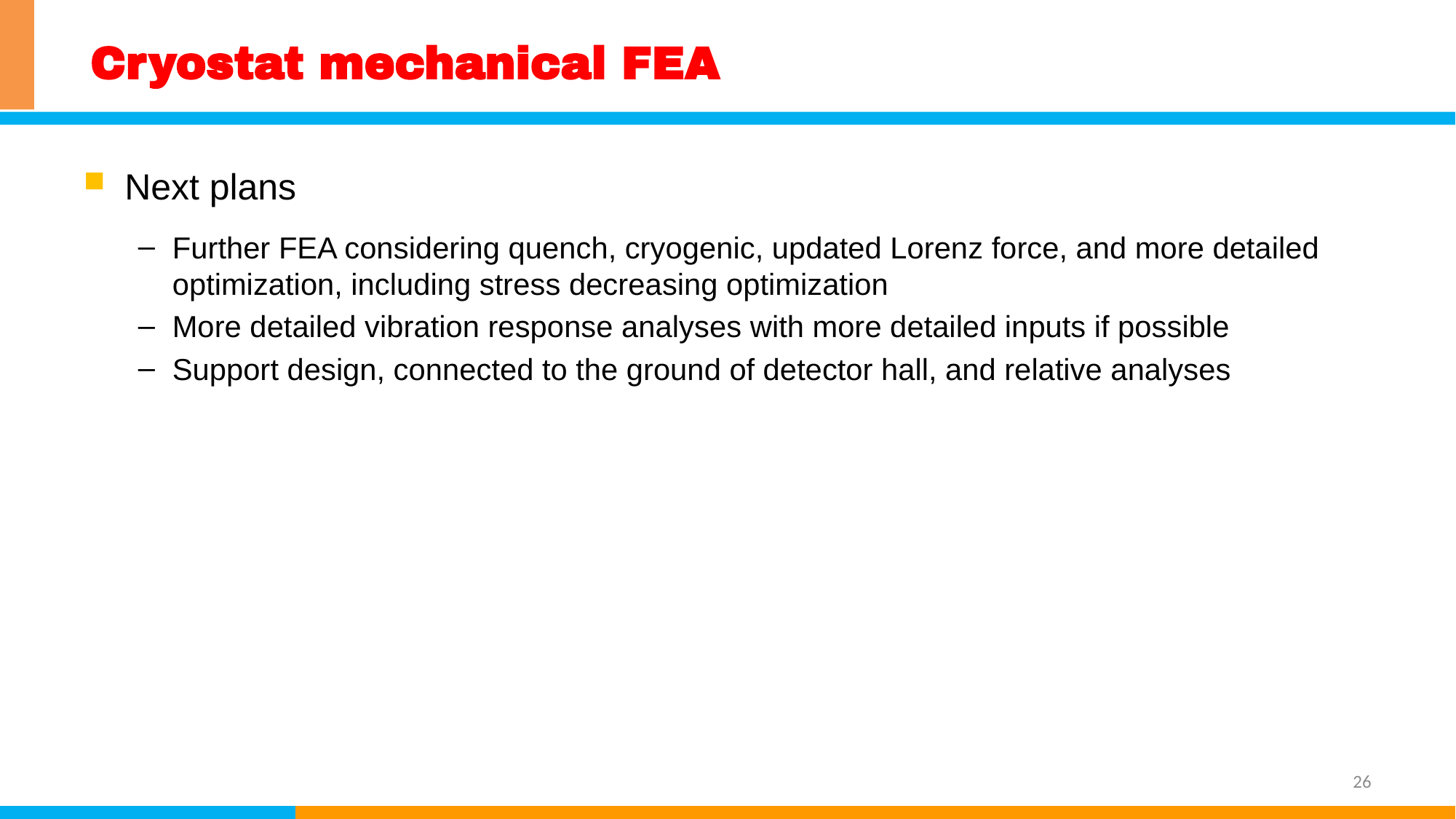

# Cryostat mechanical FEA
Next plans
Further FEA considering quench, cryogenic, updated Lorenz force, and more detailed optimization, including stress decreasing optimization
More detailed vibration response analyses with more detailed inputs if possible
Support design, connected to the ground of detector hall, and relative analyses

26